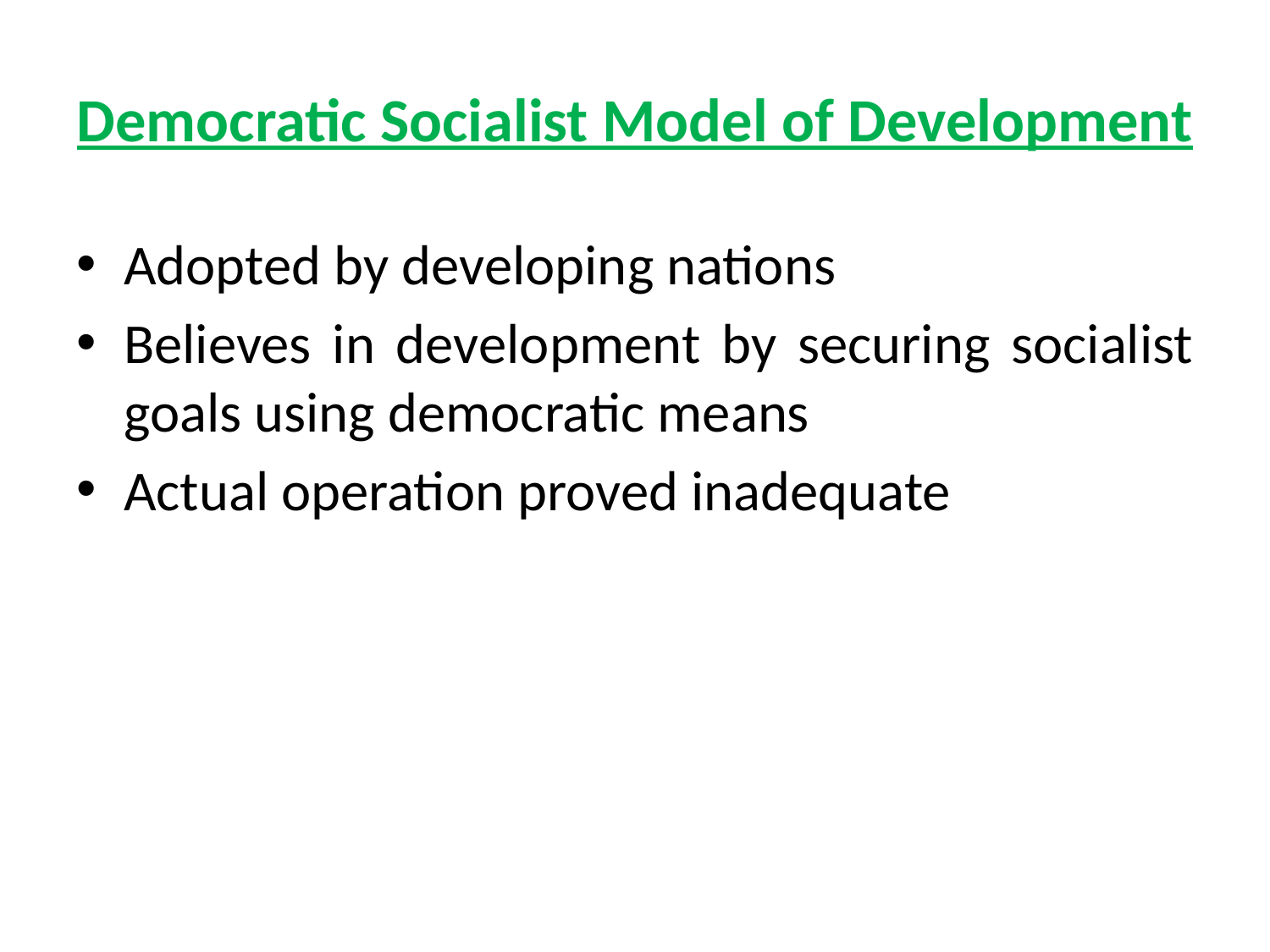

# Democratic Socialist Model of Development
Adopted by developing nations
Believes in development by securing socialist goals using democratic means
Actual operation proved inadequate